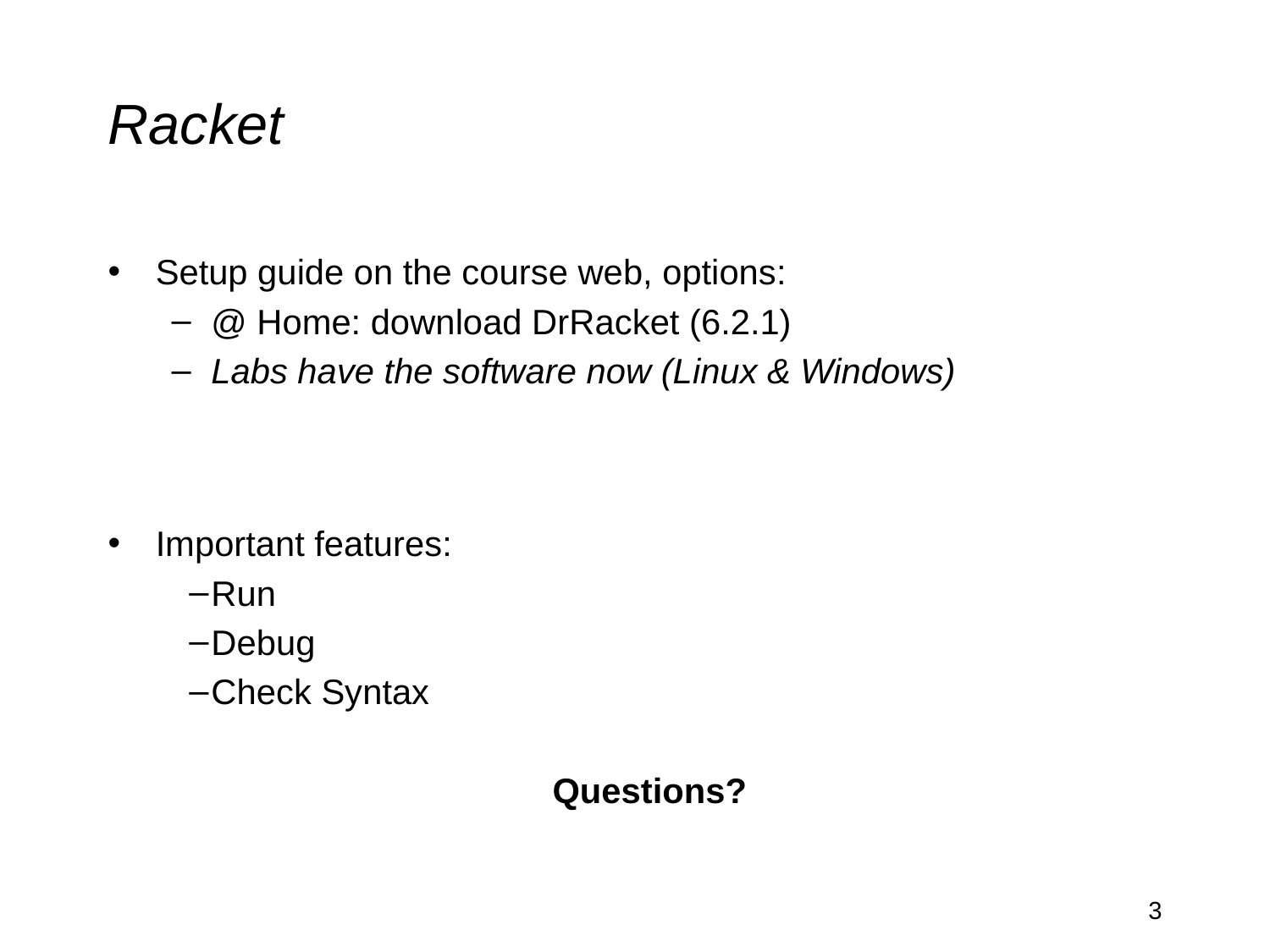

# Racket

Setup guide on the course web, options:
@ Home: download DrRacket (6.2.1)
Labs have the software now (Linux & Windows)

Important features:
Run
Debug
Check Syntax

Questions?

3